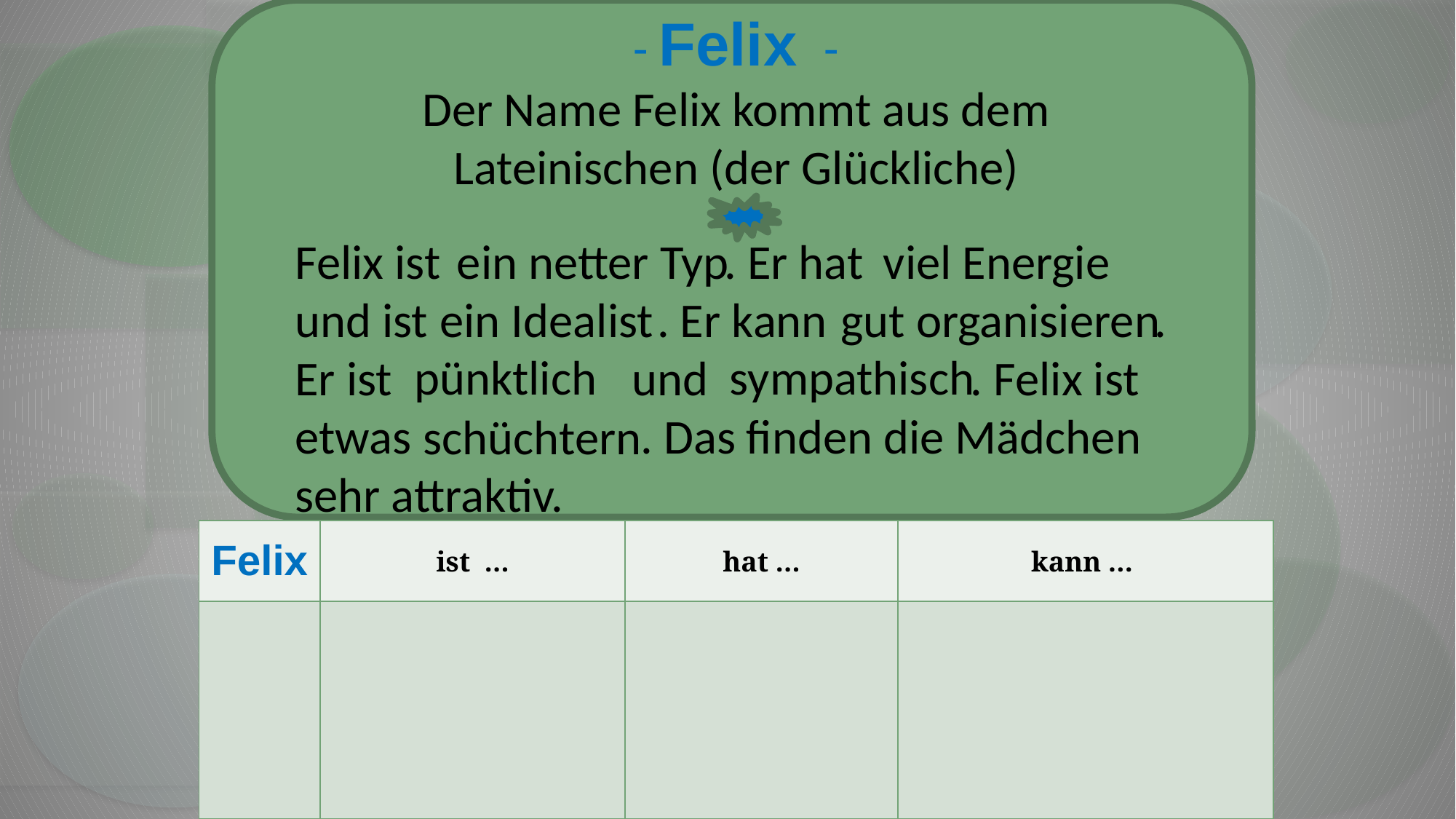

- Felix  -
Der Name Felix kommt aus dem Lateinischen (der Glückliche)

Felix ist                          . Er hat                      und ist                     . Er kann                              . Er ist                      und                        . Felix ist etwas                     . Das finden die Mädchen sehr attraktiv.

ein netter Typ
viel Energie
ein Idealist
gut organisieren
pünktlich
sympathisch
schüchtern
| Felix | ist … | hat … | kann … |
| --- | --- | --- | --- |
|  |  |  |  |